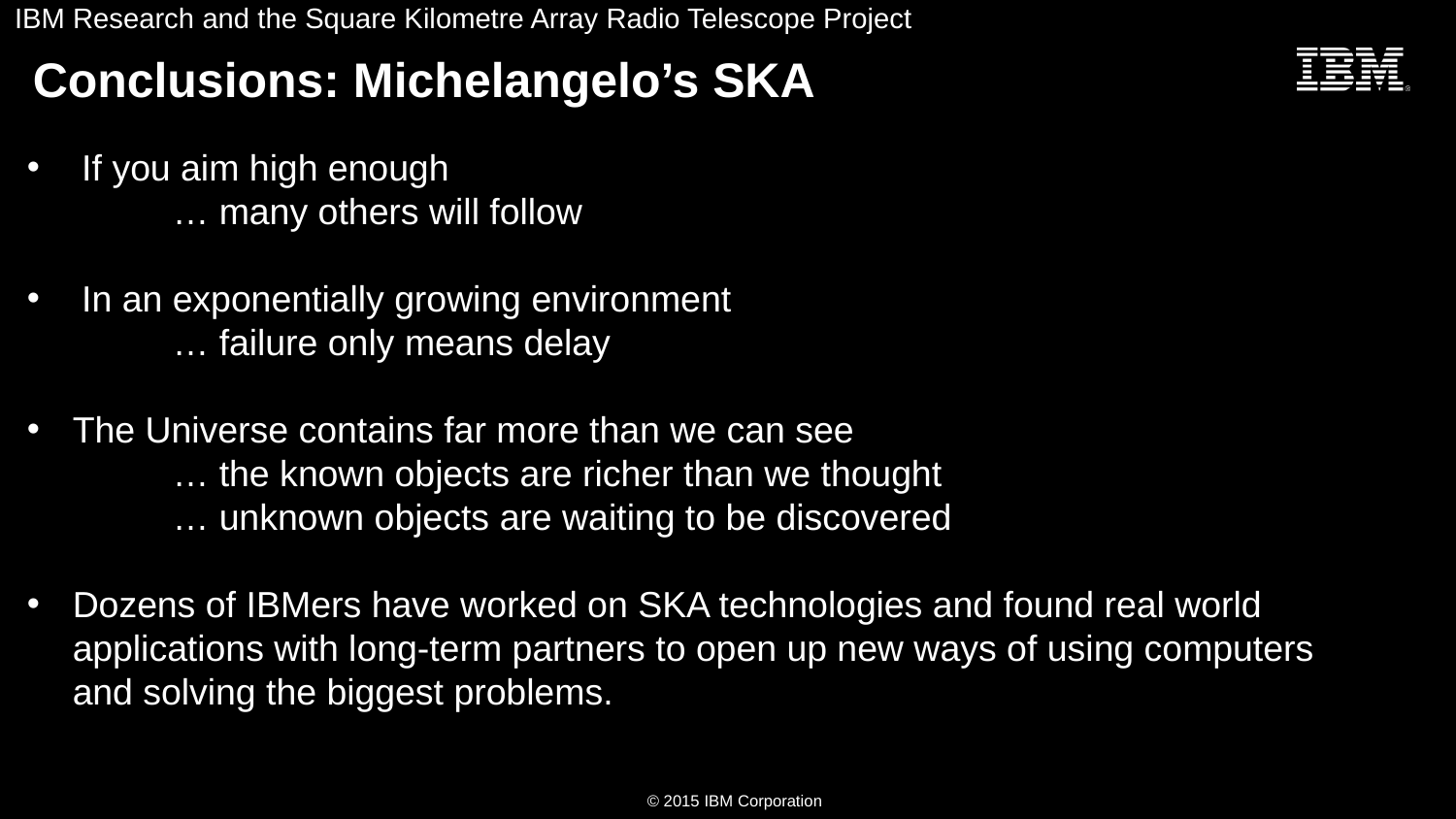

IBM Research and the Square Kilometre Array Radio Telescope Project

Conclusions: Michelangelo’s SKA
If you aim high enough
	… many others will follow

In an exponentially growing environment
	… failure only means delay

The Universe contains far more than we can see
	… the known objects are richer than we thought
	… unknown objects are waiting to be discovered

Dozens of IBMers have worked on SKA technologies and found real world applications with long-term partners to open up new ways of using computers and solving the biggest problems.